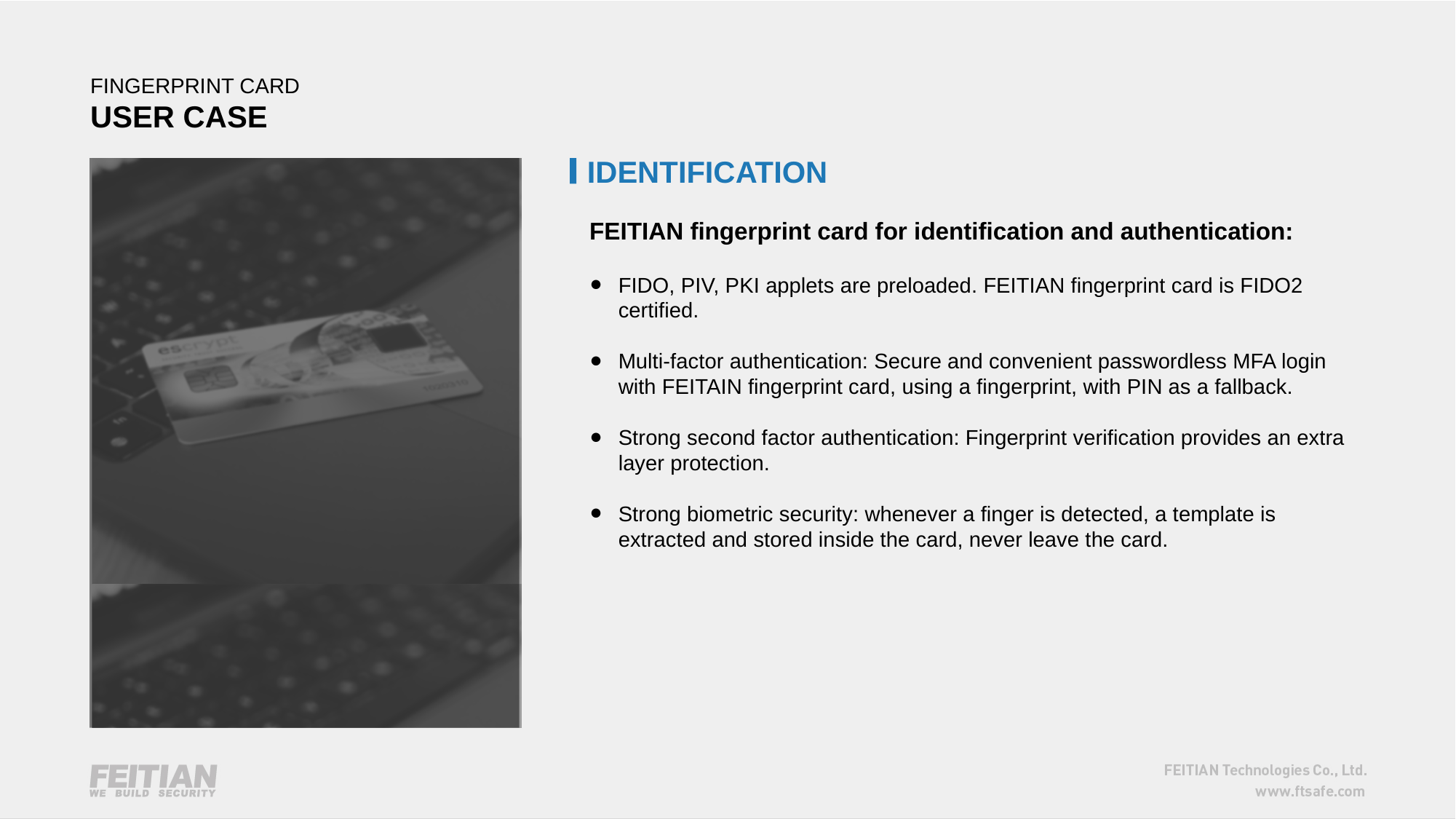

Fingerprint Card
User Case
IDENTIFICATION

FEITIAN fingerprint card for identification and authentication:
●

●

●

●

FIDO, PIV, PKI applets are preloaded. FEITIAN fingerprint card is FIDO2 certified.

Multi-factor authentication: Secure and convenient passwordless MFA login with FEITAIN fingerprint card, using a fingerprint, with PIN as a fallback.

Strong second factor authentication: Fingerprint verification provides an extra layer protection.

Strong biometric security: whenever a finger is detected, a template is extracted and stored inside the card, never leave the card.